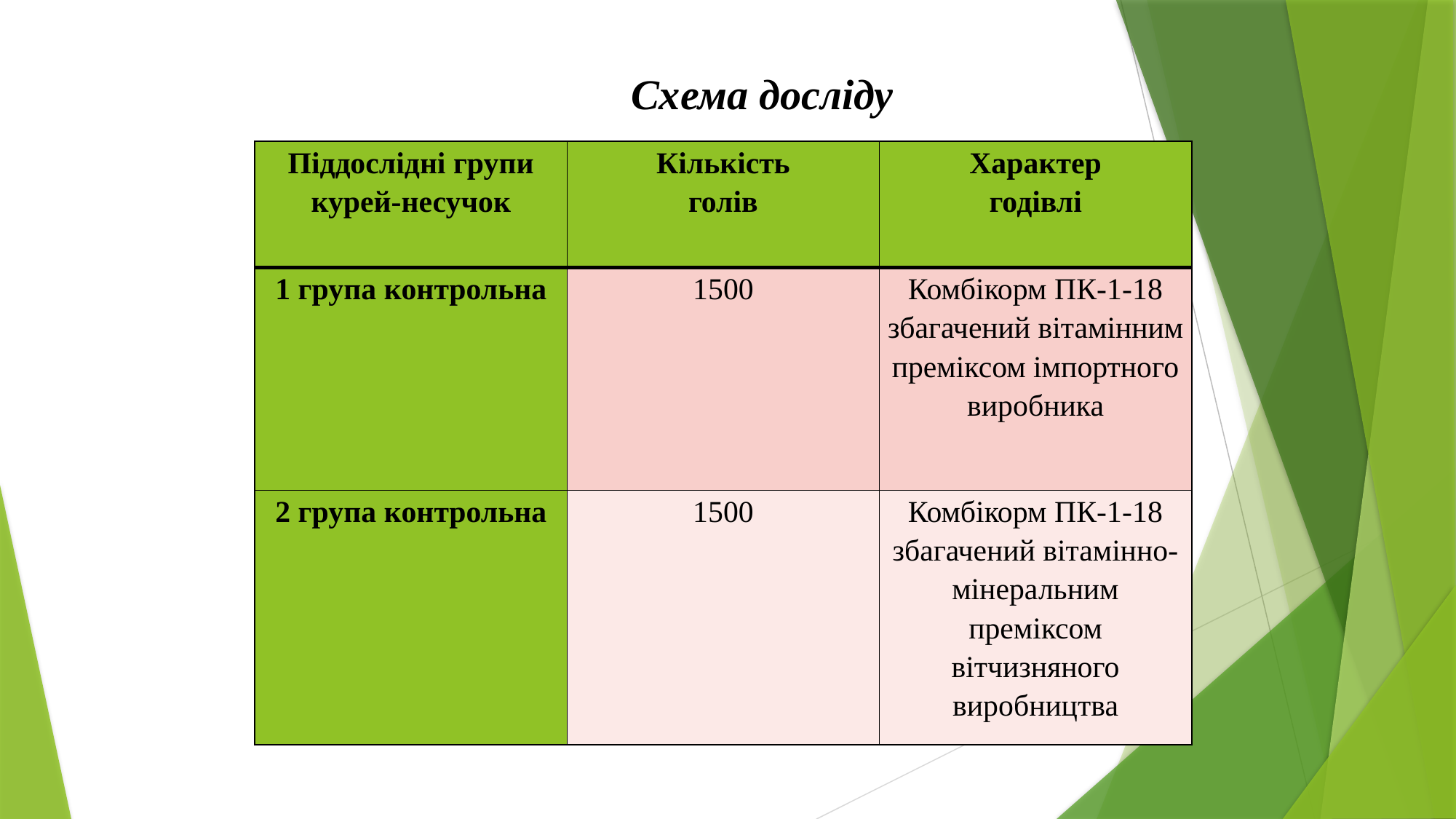

Схема досліду
| Піддослідні групи курей-несучок | Кількість голів | Характер годівлі |
| --- | --- | --- |
| 1 група контрольна | 1500 | Комбікорм ПК-1-18 збагачений вітамінним преміксом імпортного виробника |
| 2 група контрольна | 1500 | Комбікорм ПК-1-18 збагачений вітамінно-мінеральним преміксом вітчизняного виробництва |